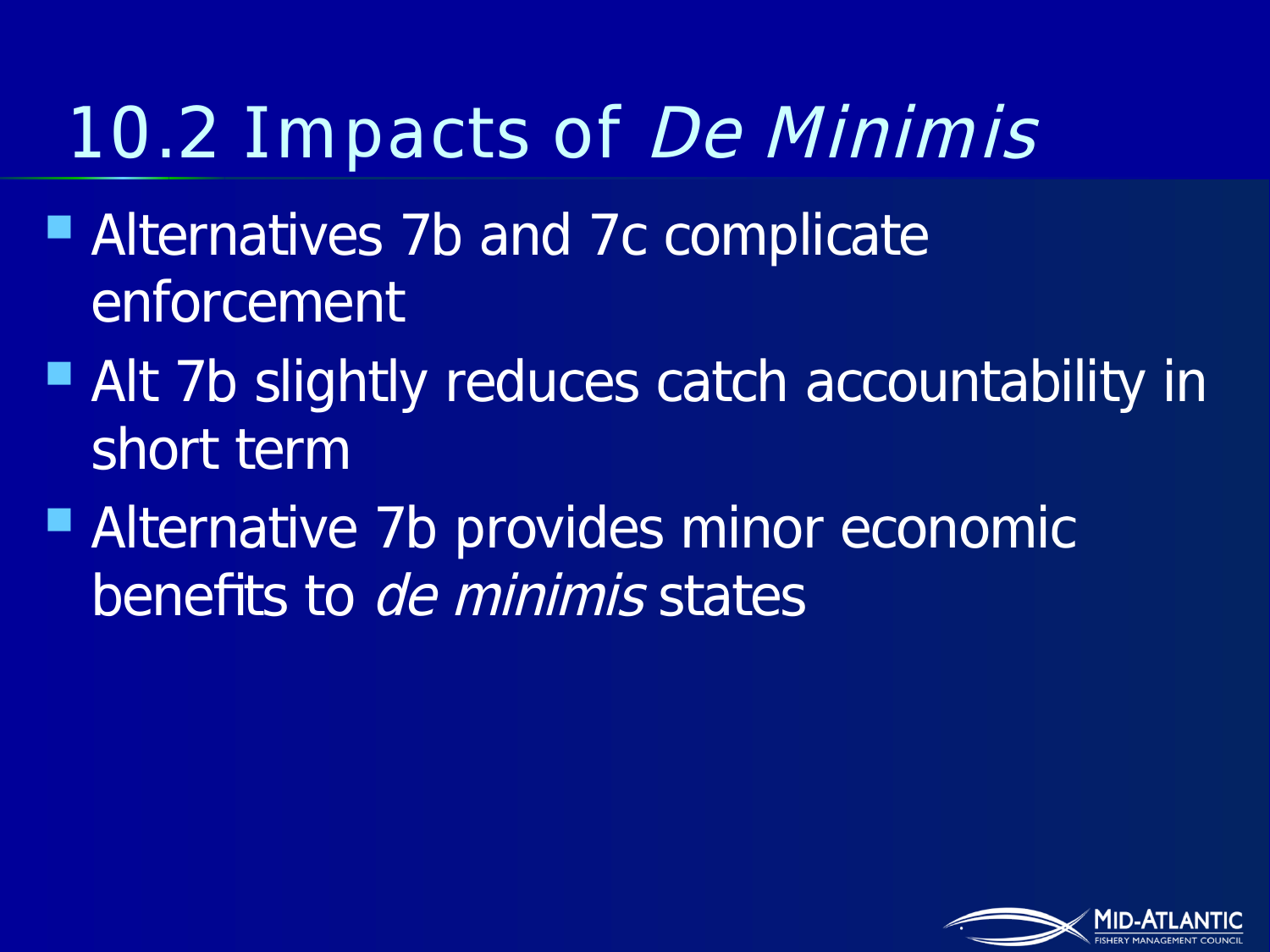

# 10.2 Impacts of De Minimis
Alternatives 7b and 7c complicate enforcement
Alt 7b slightly reduces catch accountability in short term
Alternative 7b provides minor economic benefits to de minimis states